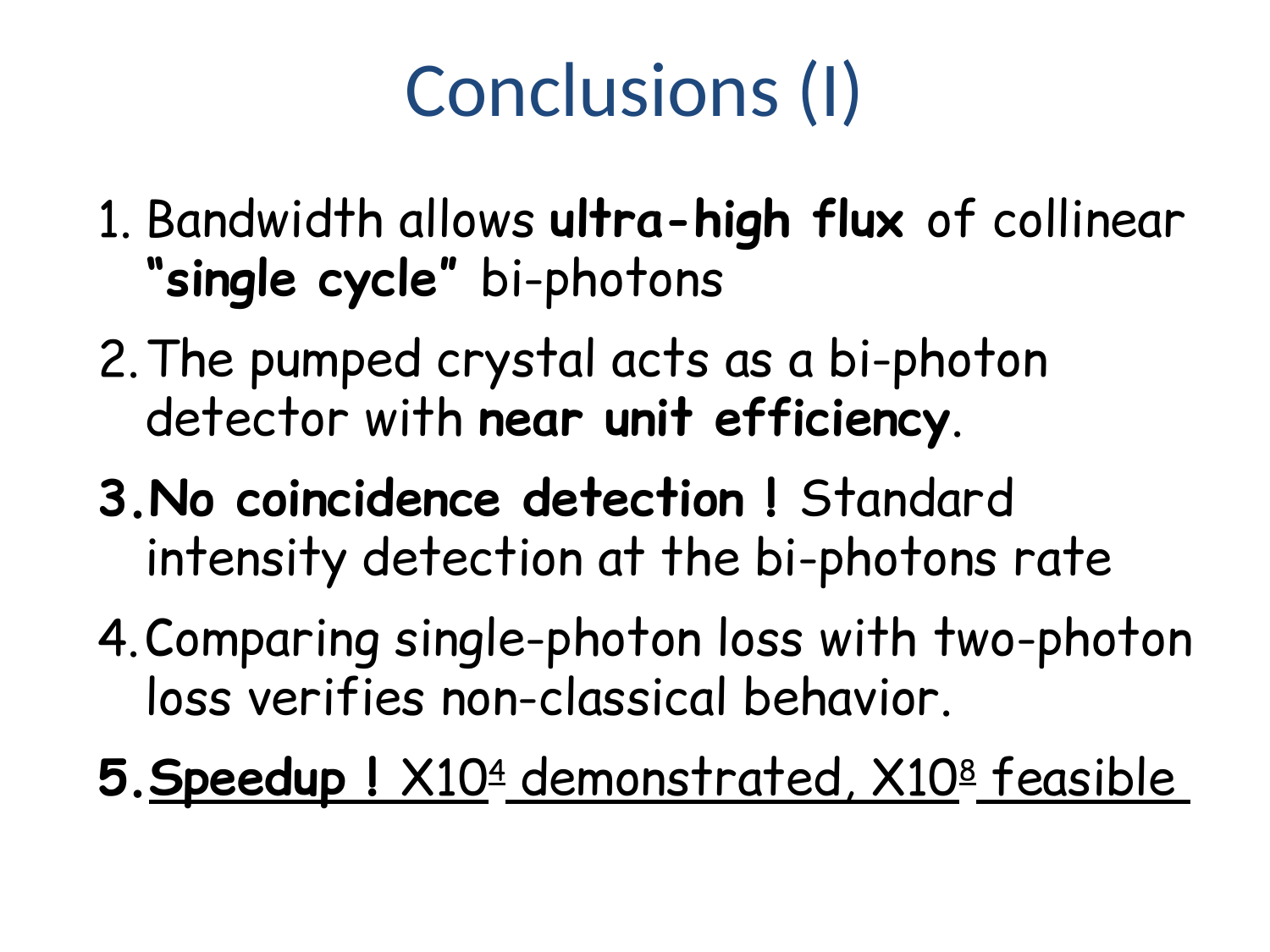

# Conclusions (I)
Bandwidth allows ultra-high flux of collinear “single cycle” bi-photons
The pumped crystal acts as a bi-photon detector with near unit efficiency.
No coincidence detection ! Standard intensity detection at the bi-photons rate
Comparing single-photon loss with two-photon loss verifies non-classical behavior.
Speedup ! X104 demonstrated, X108 feasible